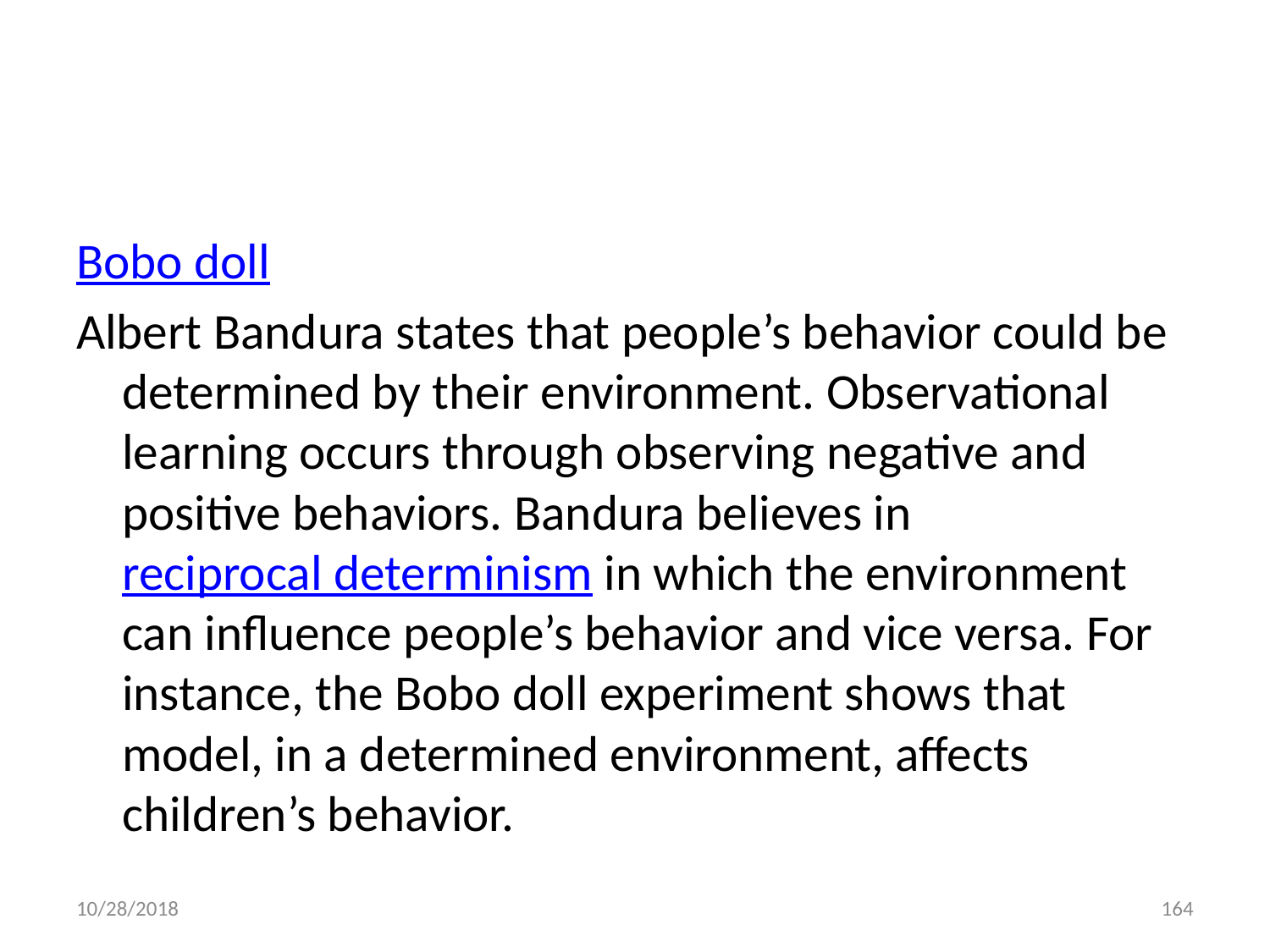

#
Bobo doll
Albert Bandura states that people’s behavior could be determined by their environment. Observational learning occurs through observing negative and positive behaviors. Bandura believes in reciprocal determinism in which the environment can influence people’s behavior and vice versa. For instance, the Bobo doll experiment shows that model, in a determined environment, affects children’s behavior.
10/28/2018
164